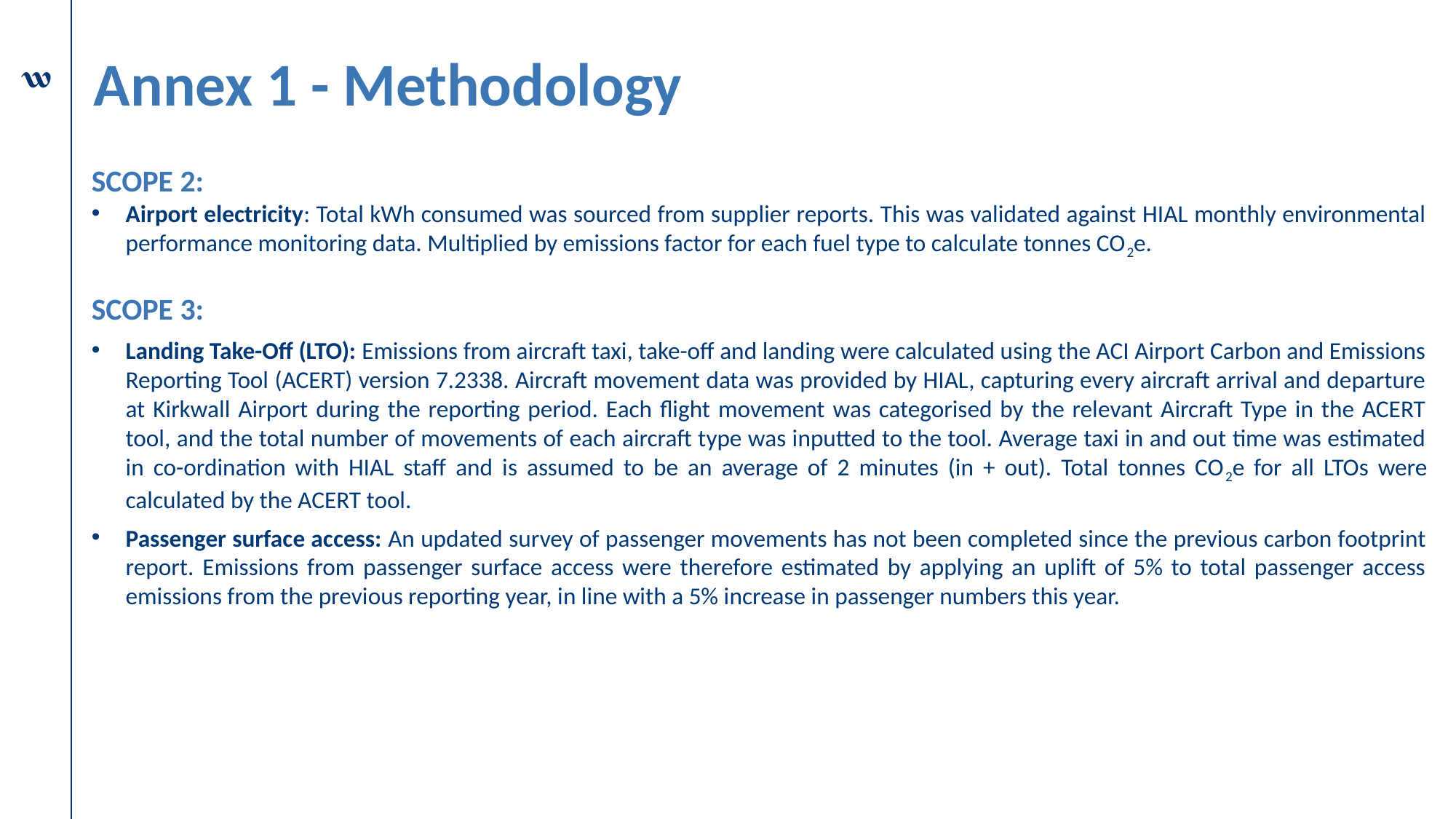

# Annex 1 - Methodology

SCOPE 2:
Airport electricity: Total kWh consumed was sourced from supplier reports. This was validated against HIAL monthly environmental performance monitoring data. Multiplied by emissions factor for each fuel type to calculate tonnes CO2e.

SCOPE 3:
Landing Take-Off (LTO): Emissions from aircraft taxi, take-off and landing were calculated using the ACI Airport Carbon and Emissions Reporting Tool (ACERT) version 7.2338. Aircraft movement data was provided by HIAL, capturing every aircraft arrival and departure at Kirkwall Airport during the reporting period. Each flight movement was categorised by the relevant Aircraft Type in the ACERT tool, and the total number of movements of each aircraft type was inputted to the tool. Average taxi in and out time was estimated in co-ordination with HIAL staff and is assumed to be an average of 2 minutes (in + out). Total tonnes CO2e for all LTOs were calculated by the ACERT tool.
Passenger surface access: An updated survey of passenger movements has not been completed since the previous carbon footprint report. Emissions from passenger surface access were therefore estimated by applying an uplift of 5% to total passenger access emissions from the previous reporting year, in line with a 5% increase in passenger numbers this year.